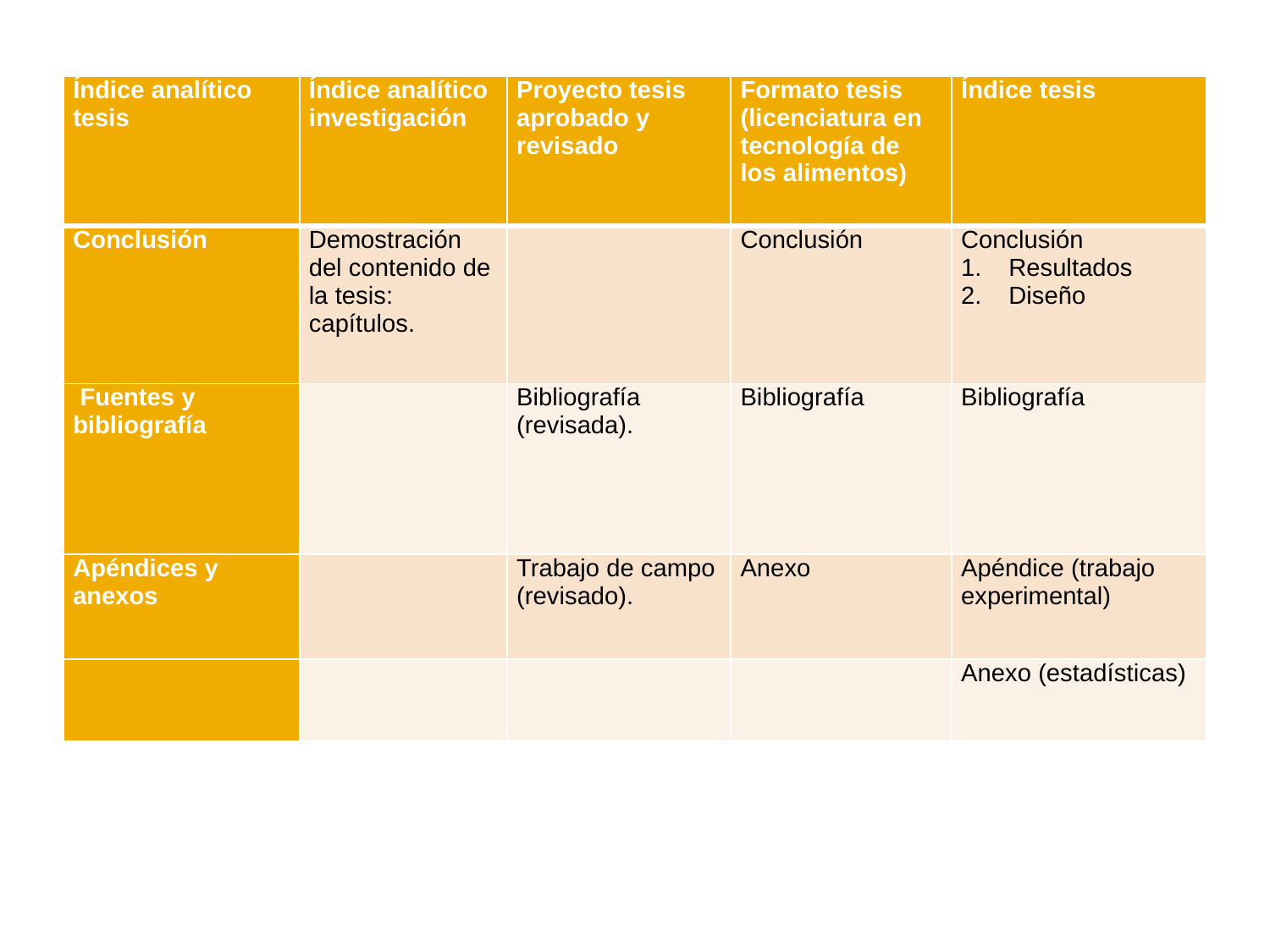

| Índice analítico tesis | Índice analítico investigación | Proyecto tesis aprobado y revisado | Formato tesis (licenciatura en tecnología de los alimentos) | Índice tesis |
| --- | --- | --- | --- | --- |
| Conclusión | Demostración del contenido de la tesis: capítulos. |  | Conclusión | Conclusión Resultados Diseño |
| Fuentes y bibliografía |  | Bibliografía (revisada). | Bibliografía | Bibliografía |
| Apéndices y anexos |  | Trabajo de campo (revisado). | Anexo | Apéndice (trabajo experimental) |
|  |  |  |  | Anexo (estadísticas) |